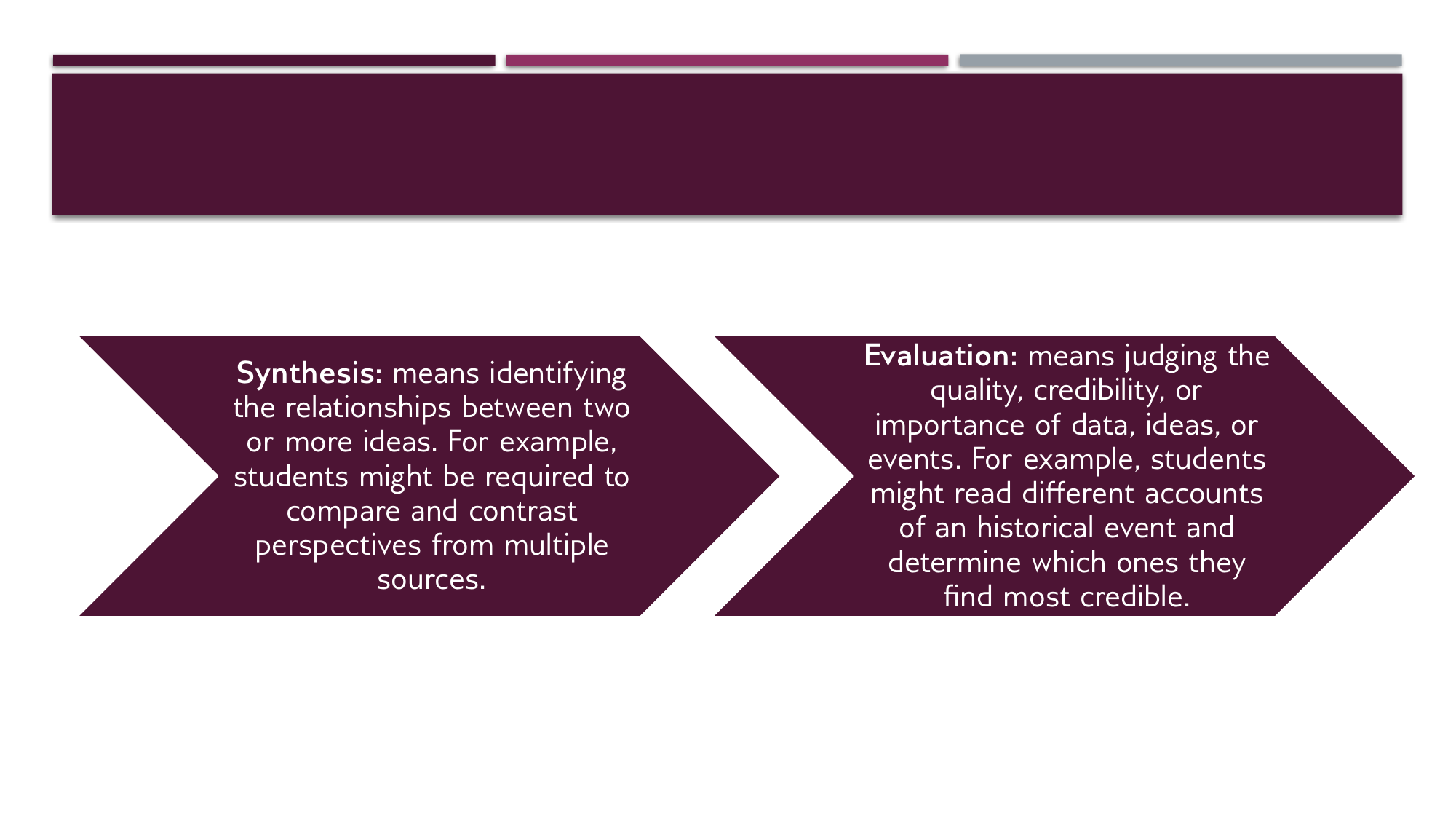

Synthesis: means identifying the relationships between two or more ideas. For example, students might be required to compare and contrast perspectives from multiple sources.
Evaluation: means judging the quality, credibility, or importance of data, ideas, or events. For example, students might read different accounts of an historical event and determine which ones they find most credible.